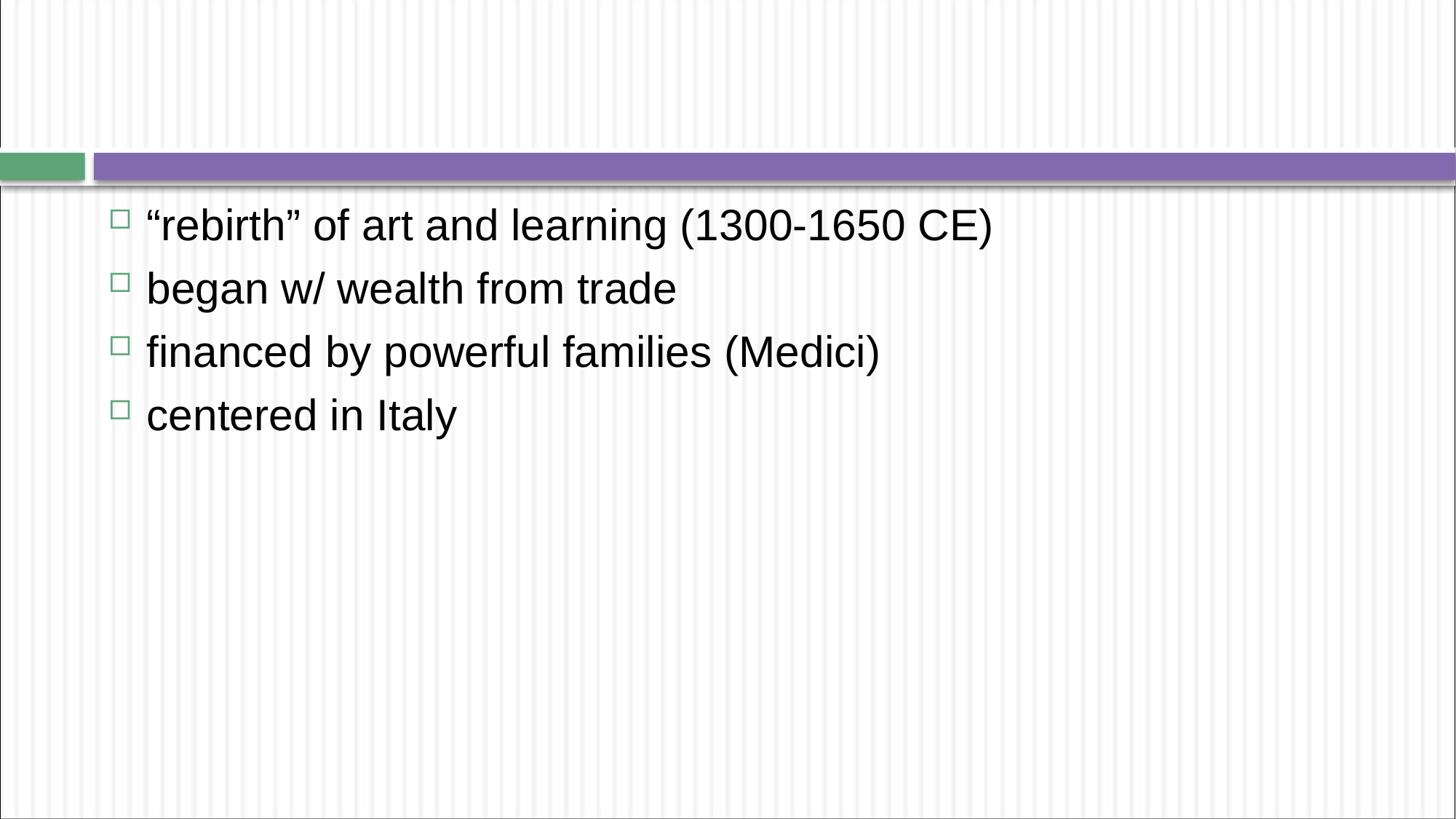

#
“rebirth” of art and learning (1300-1650 CE)
began w/ wealth from trade
financed by powerful families (Medici)
centered in Italy